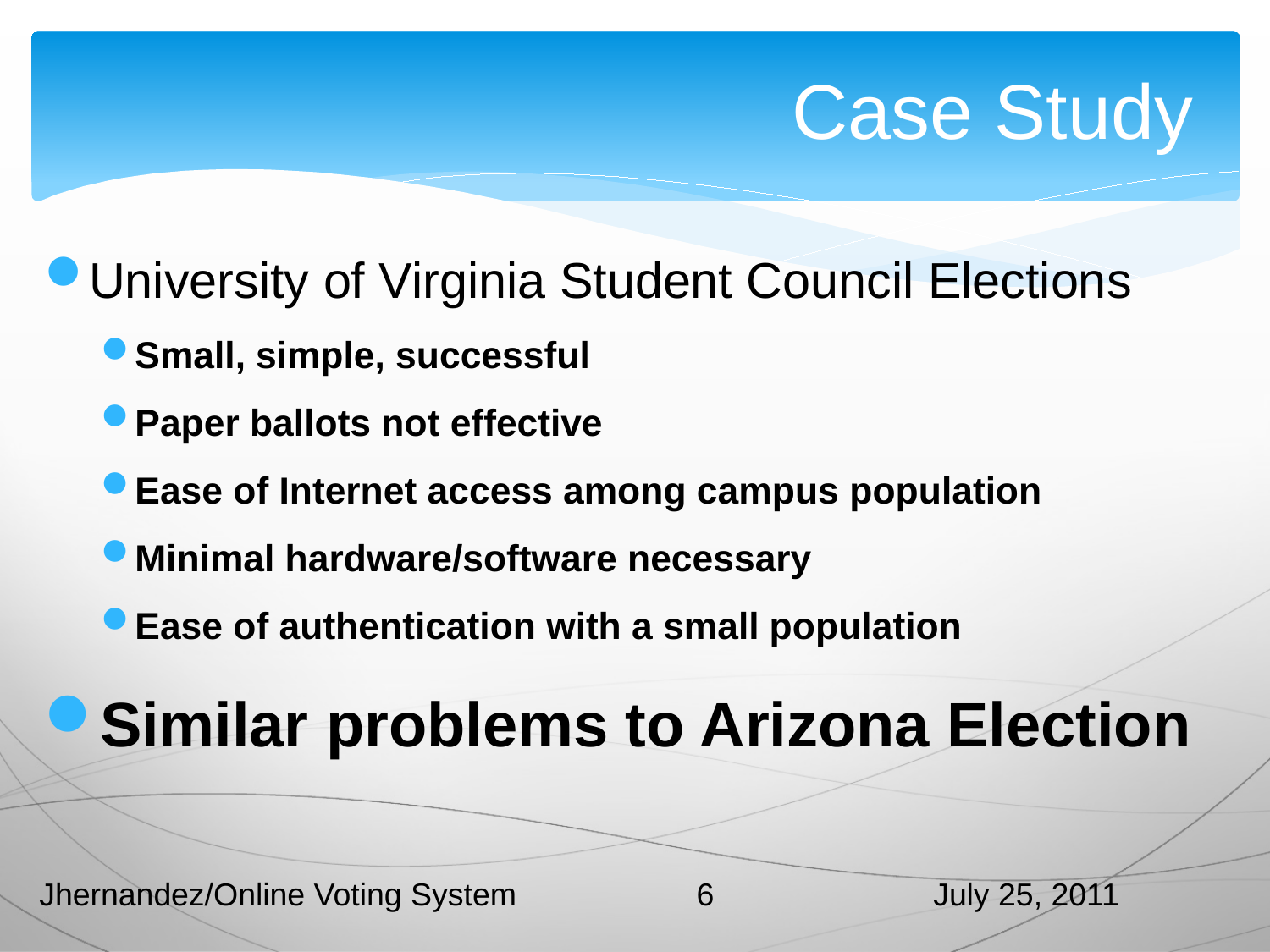

# Case Study
University of Virginia Student Council Elections
Small, simple, successful
Paper ballots not effective
Ease of Internet access among campus population
Minimal hardware/software necessary
Ease of authentication with a small population
Similar problems to Arizona Election
6
Jhernandez/Online Voting System
July 25, 2011